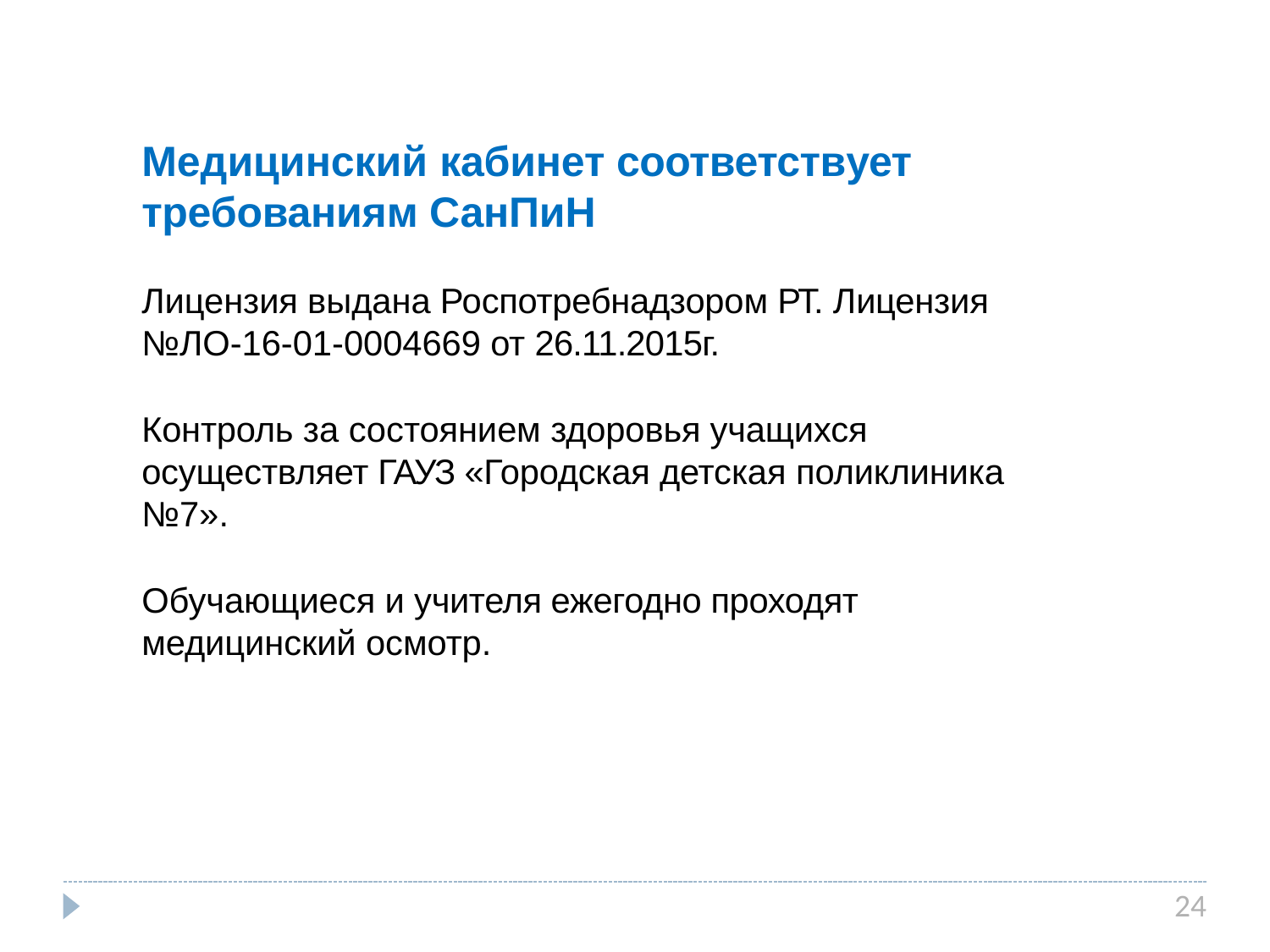

# Медицинский кабинет соответствует требованиям СанПиН
Лицензия выдана Роспотребнадзором РТ. Лицензия
№ЛО-16-01-0004669 от 26.11.2015г.

Контроль за состоянием здоровья учащихся  осуществляет ГАУЗ «Городская детская поликлиника
№7».

Обучающиеся и учителя ежегодно проходят  медицинский осмотр.
24